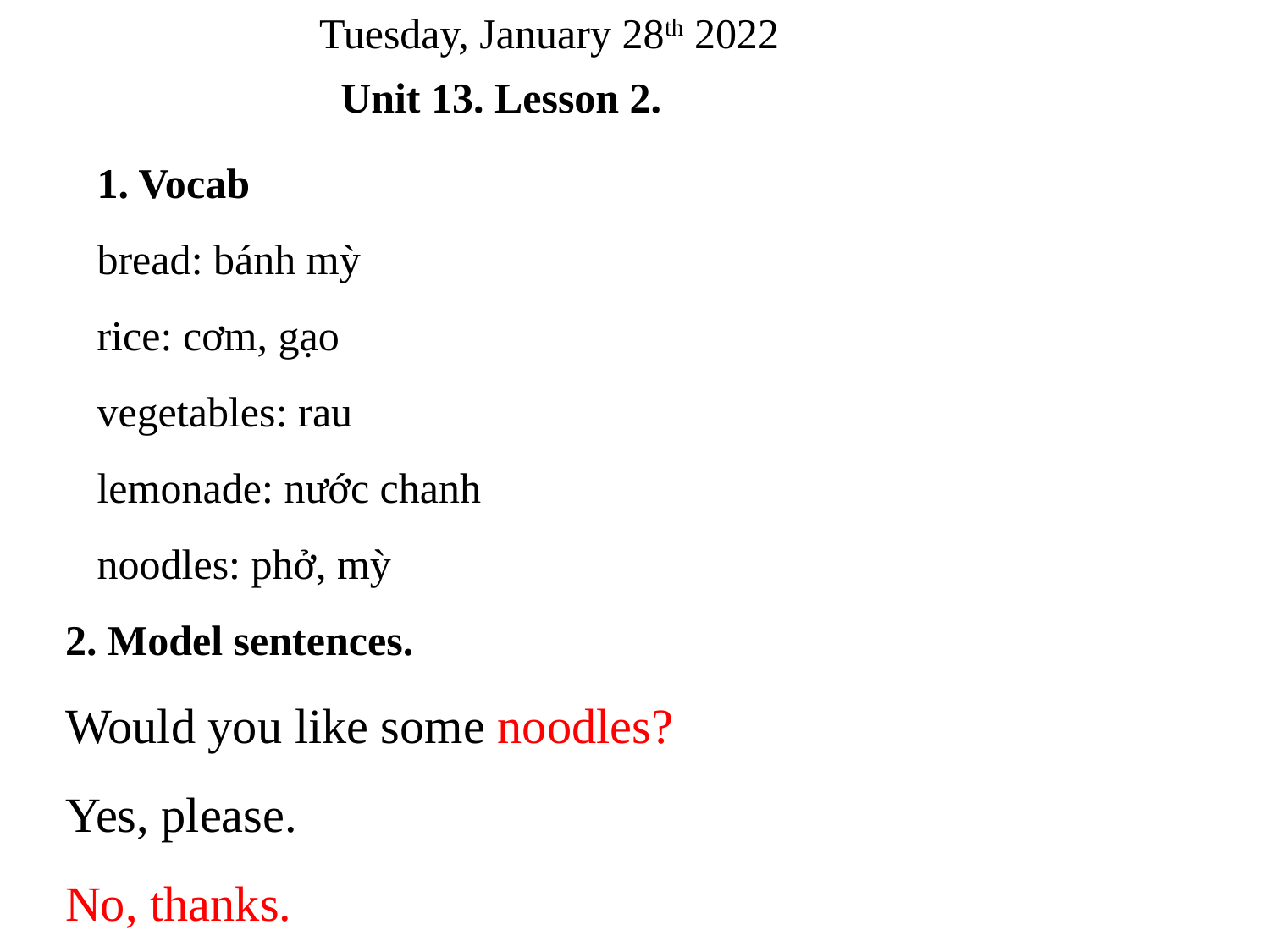

Tuesday, January 28th 2022
Unit 13. Lesson 2.

1. Vocab
bread: bánh mỳ
rice: cơm, gạo
vegetables: rau
lemonade: nước chanh
noodles: phở, mỳ
2. Model sentences.
Would you like some noodles?
Yes, please.
No, thanks.